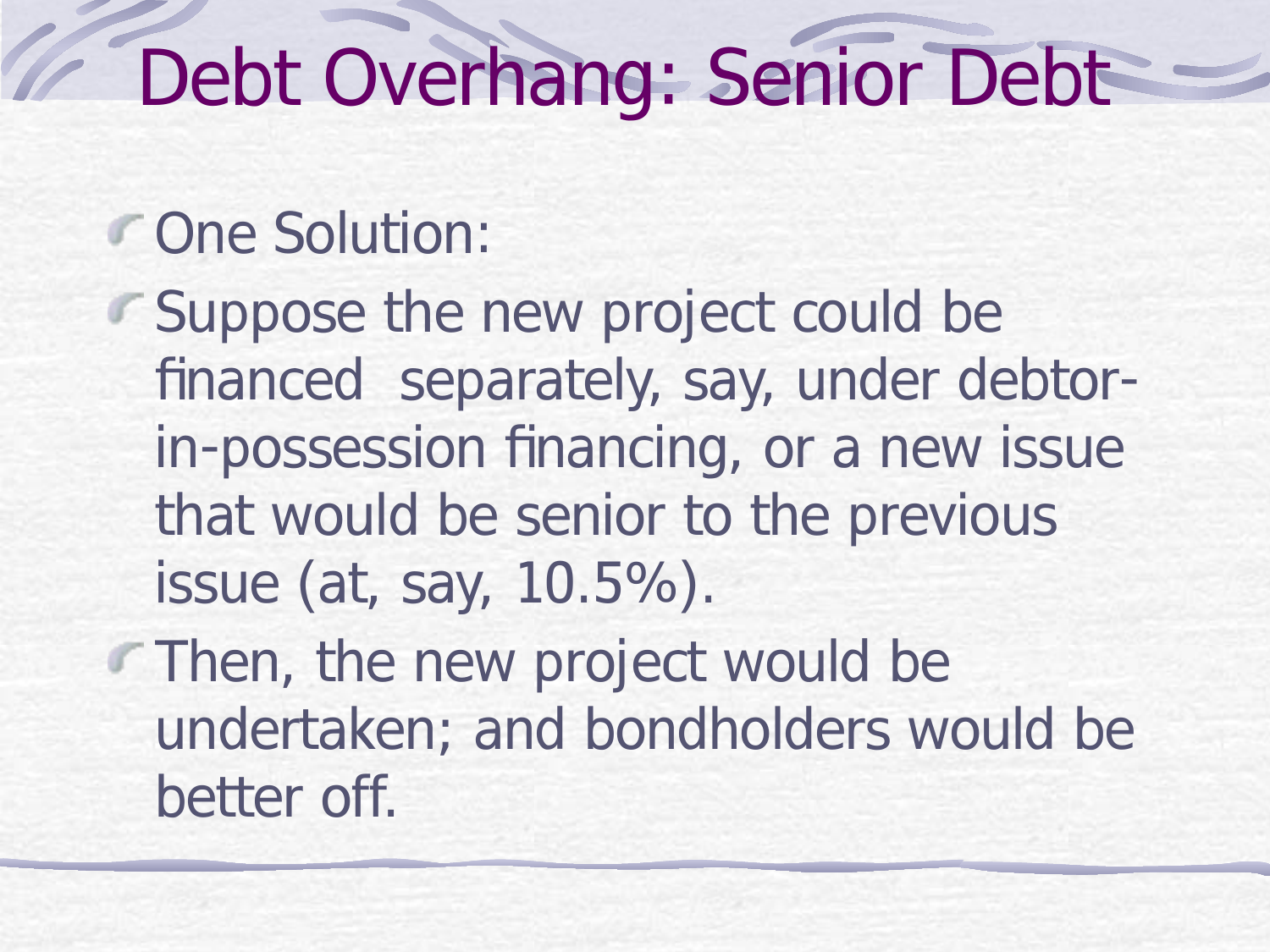

# Debt Overhang: Senior Debt
One Solution:
Suppose the new project could be financed  separately, say, under debtor-in-possession financing, or a new issue  that would be senior to the previous issue (at, say, 10.5%).
Then, the new project would be undertaken; and bondholders would be better off.